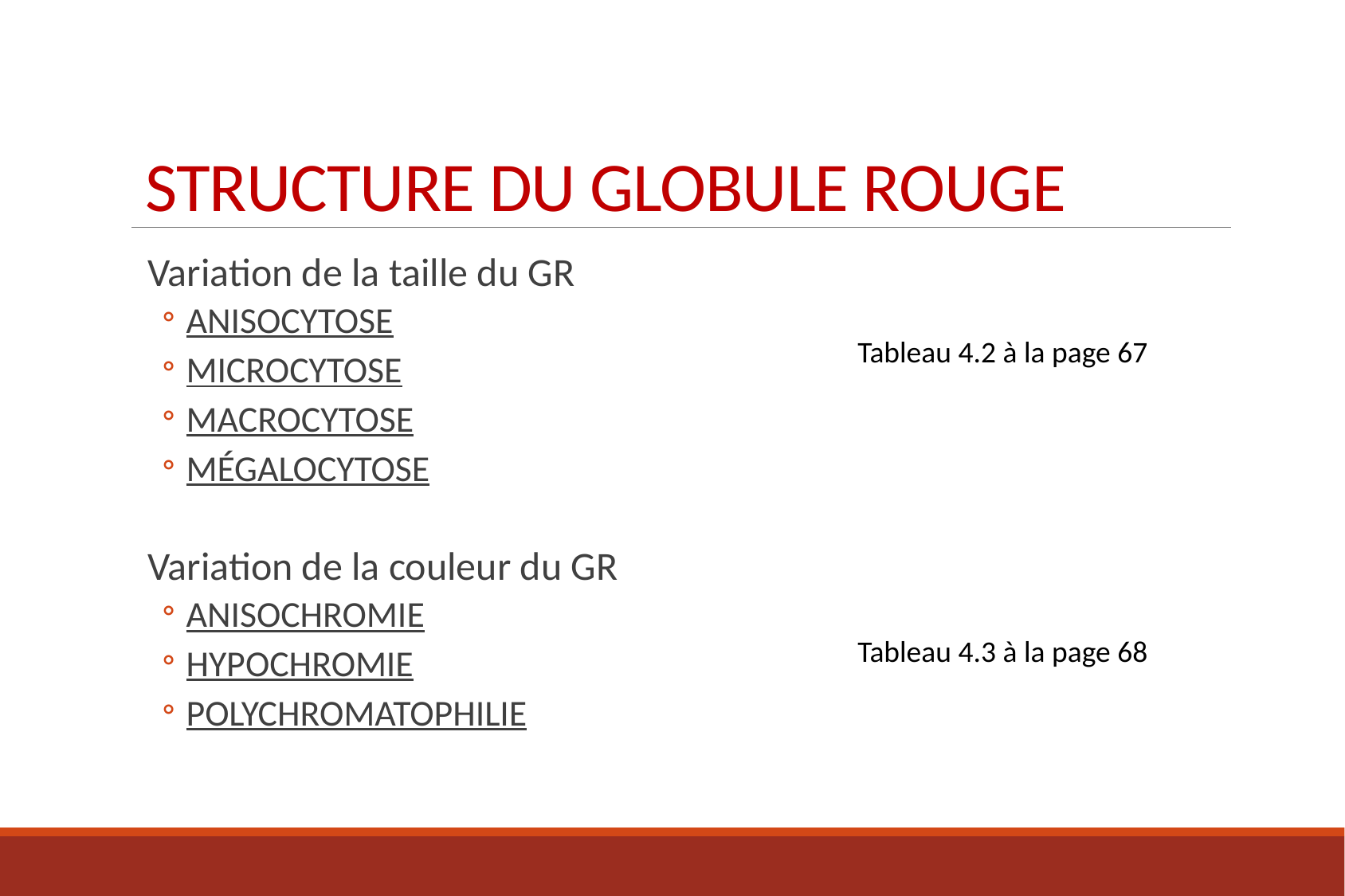

# Structure du globule rouge
Variation de la taille du GR
ANISOCYTOSE
MICROCYTOSE
MACROCYTOSE
MÉGALOCYTOSE

Variation de la couleur du GR
ANISOCHROMIE
HYPOCHROMIE
POLYCHROMATOPHILIE

Tableau 4.2 à la page 67
Tableau 4.3 à la page 68